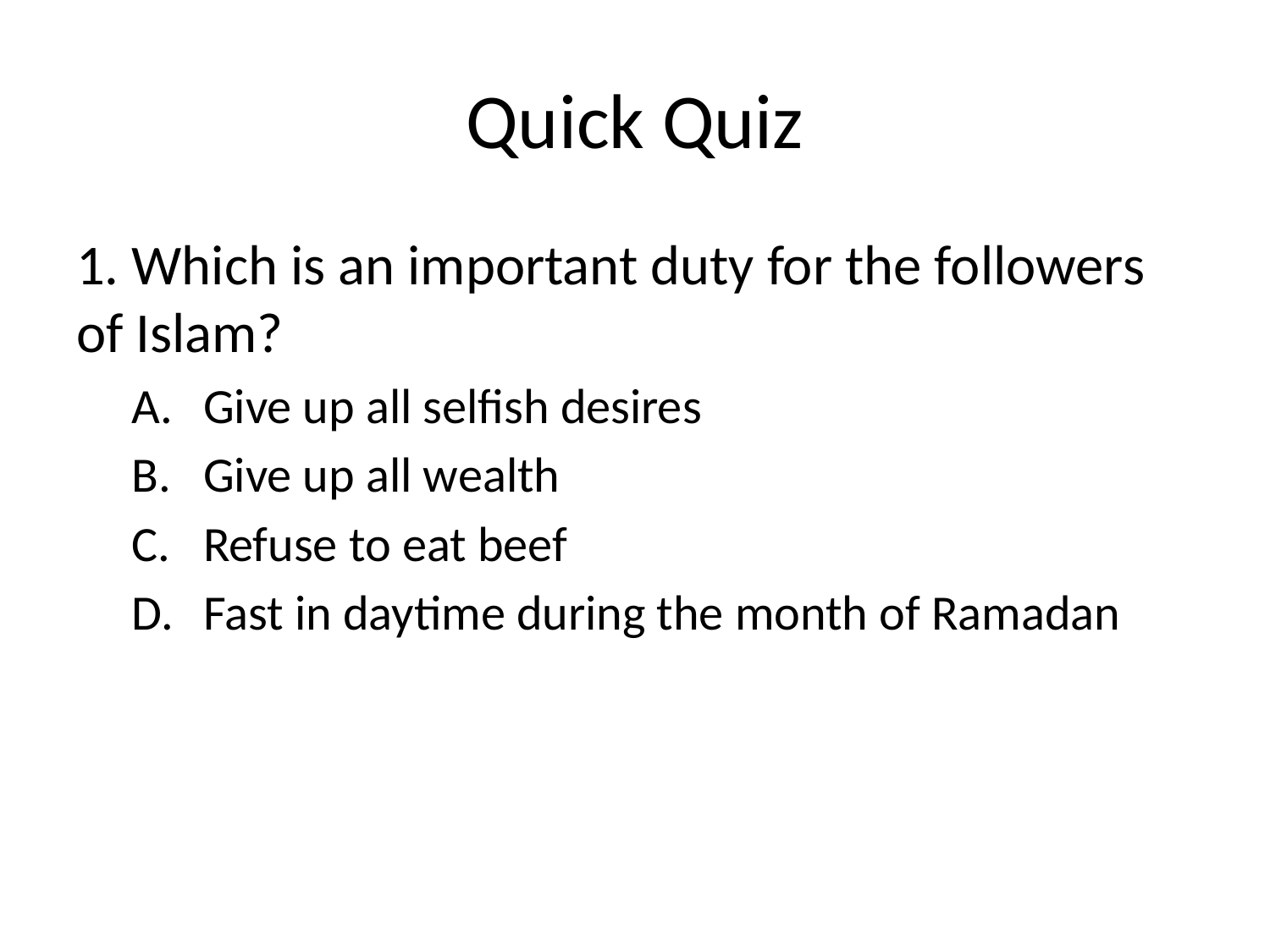

# Quick Quiz
1. Which is an important duty for the followers of Islam?
Give up all selfish desires
Give up all wealth
Refuse to eat beef
Fast in daytime during the month of Ramadan